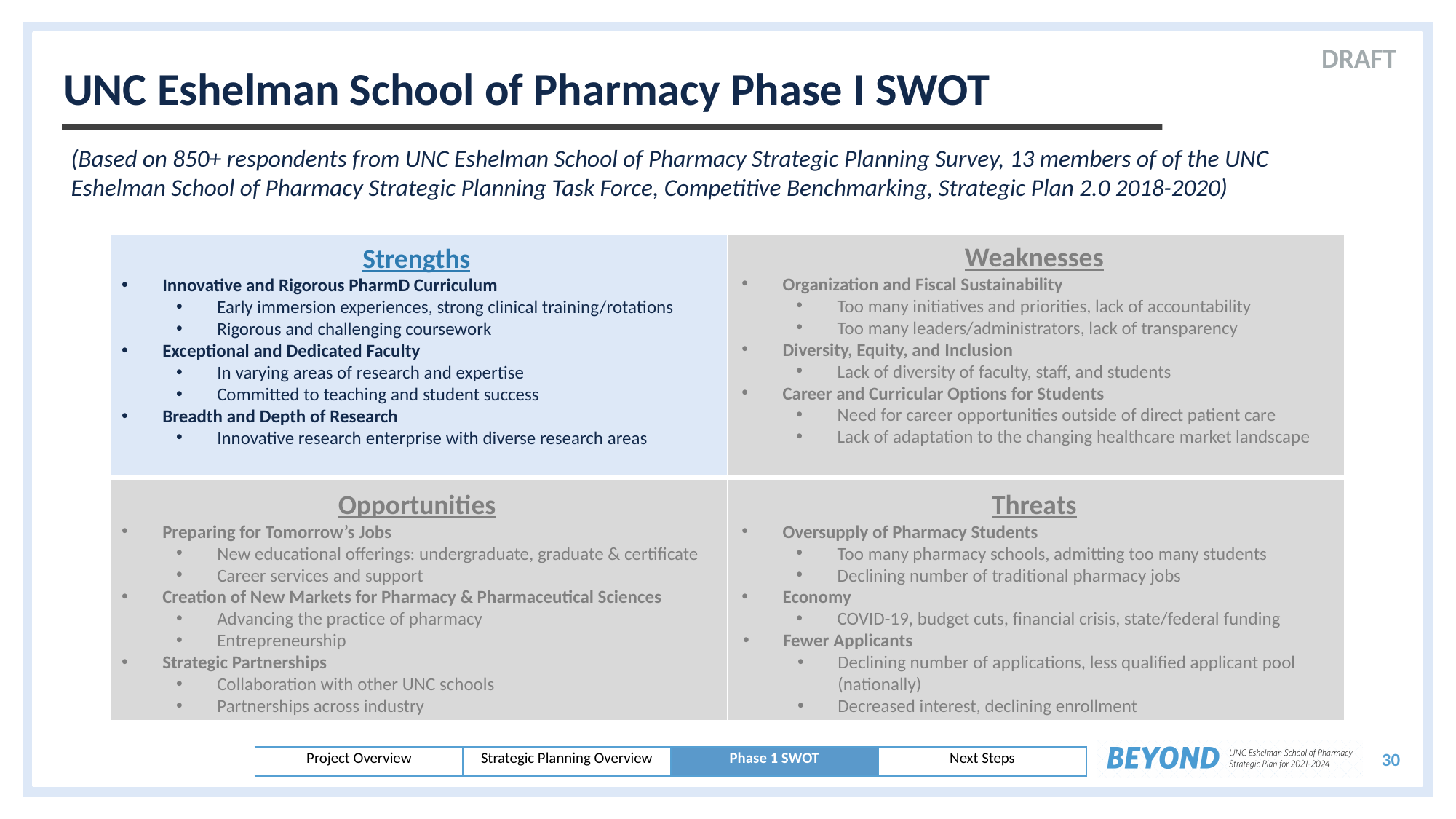

# UNC Eshelman School of Pharmacy Phase I SWOT
DRAFT
(Based on 850+ respondents from UNC Eshelman School of Pharmacy Strategic Planning Survey, 13 members of of the UNC Eshelman School of Pharmacy Strategic Planning Task Force, Competitive Benchmarking, Strategic Plan 2.0 2018-2020)
|  |  |
| --- | --- |
|  |  |
Strengths
Innovative and Rigorous PharmD Curriculum
Early immersion experiences, strong clinical training/rotations
Rigorous and challenging coursework
Exceptional and Dedicated Faculty
In varying areas of research and expertise
Committed to teaching and student success
Breadth and Depth of Research
Innovative research enterprise with diverse research areas
Threats
Oversupply of Pharmacy Students
Too many pharmacy schools, admitting too many students
Declining number of traditional pharmacy jobs
Economy
COVID-19, budget cuts, financial crisis, state/federal funding
Fewer Applicants
Declining number of applications, less qualified applicant pool (nationally)
Decreased interest, declining enrollment
Weaknesses
Organization and Fiscal Sustainability
Too many initiatives and priorities, lack of accountability
Too many leaders/administrators, lack of transparency
Diversity, Equity, and Inclusion
Lack of diversity of faculty, staff, and students
Career and Curricular Options for Students
Need for career opportunities outside of direct patient care
Lack of adaptation to the changing healthcare market landscape
Opportunities
Preparing for Tomorrow’s Jobs
New educational offerings: undergraduate, graduate & certificate
Career services and support
Creation of New Markets for Pharmacy & Pharmaceutical Sciences
Advancing the practice of pharmacy
Entrepreneurship
Strategic Partnerships
Collaboration with other UNC schools
Partnerships across industry